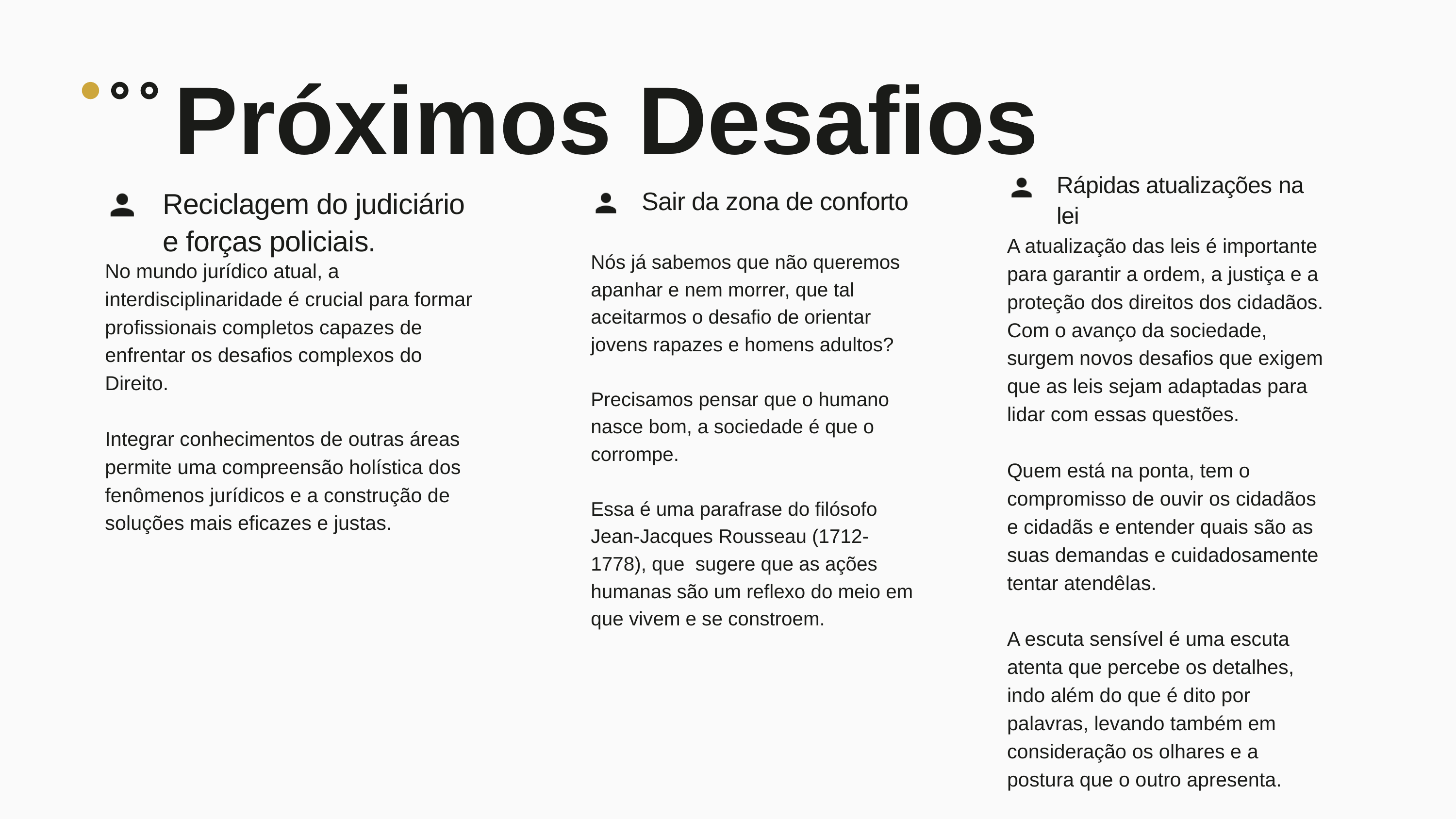

Próximos Desafios

Rápidas atualizações na lei
A atualização das leis é importante para garantir a ordem, a justiça e a proteção dos direitos dos cidadãos. Com o avanço da sociedade, surgem novos desafios que exigem que as leis sejam adaptadas para lidar com essas questões.

Quem está na ponta, tem o compromisso de ouvir os cidadãos e cidadãs e entender quais são as suas demandas e cuidadosamente tentar atendêlas.

A escuta sensível é uma escuta atenta que percebe os detalhes, indo além do que é dito por palavras, levando também em consideração os olhares e a postura que o outro apresenta.

Reciclagem do judiciário e forças policiais.
No mundo jurídico atual, a interdisciplinaridade é crucial para formar profissionais completos capazes de enfrentar os desafios complexos do Direito.

Integrar conhecimentos de outras áreas permite uma compreensão holística dos fenômenos jurídicos e a construção de soluções mais eficazes e justas.

Sair da zona de conforto
Nós já sabemos que não queremos apanhar e nem morrer, que tal aceitarmos o desafio de orientar jovens rapazes e homens adultos?

Precisamos pensar que o humano nasce bom, a sociedade é que o corrompe.

Essa é uma parafrase do filósofo Jean-Jacques Rousseau (1712-1778), que  sugere que as ações humanas são um reflexo do meio em que vivem e se constroem.